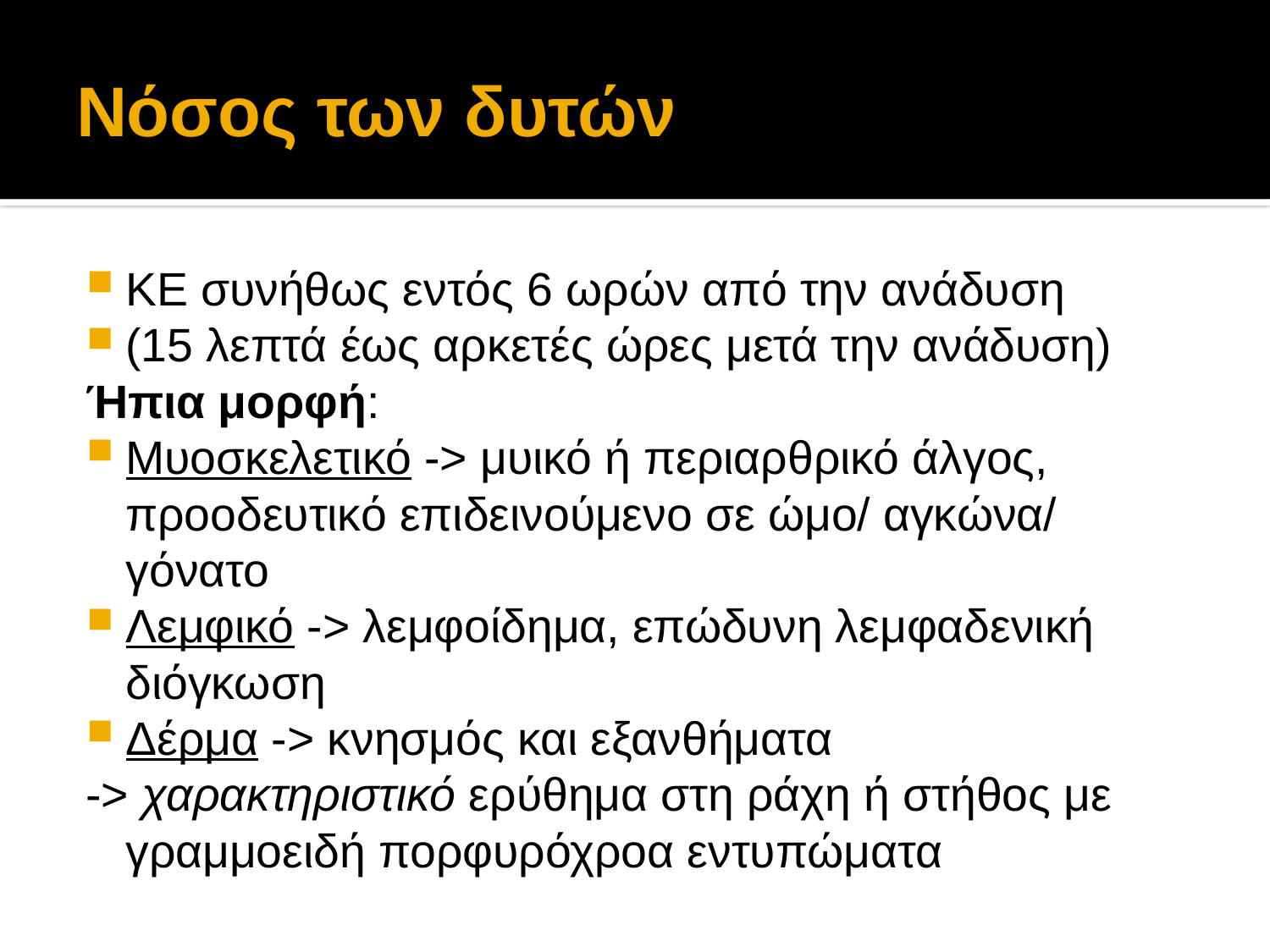

# Νόσος των δυτών
ΚΕ συνήθως εντός 6 ωρών από την ανάδυση
(15 λεπτά έως αρκετές ώρες μετά την ανάδυση)
Ήπια μορφή:
Μυοσκελετικό -> μυικό ή περιαρθρικό άλγος, προοδευτικό επιδεινούμενο σε ώμο/ αγκώνα/ γόνατο
Λεμφικό -> λεμφοίδημα, επώδυνη λεμφαδενική διόγκωση
Δέρμα -> κνησμός και εξανθήματα
-> χαρακτηριστικό ερύθημα στη ράχη ή στήθος με γραμμοειδή πορφυρόχροα εντυπώματα